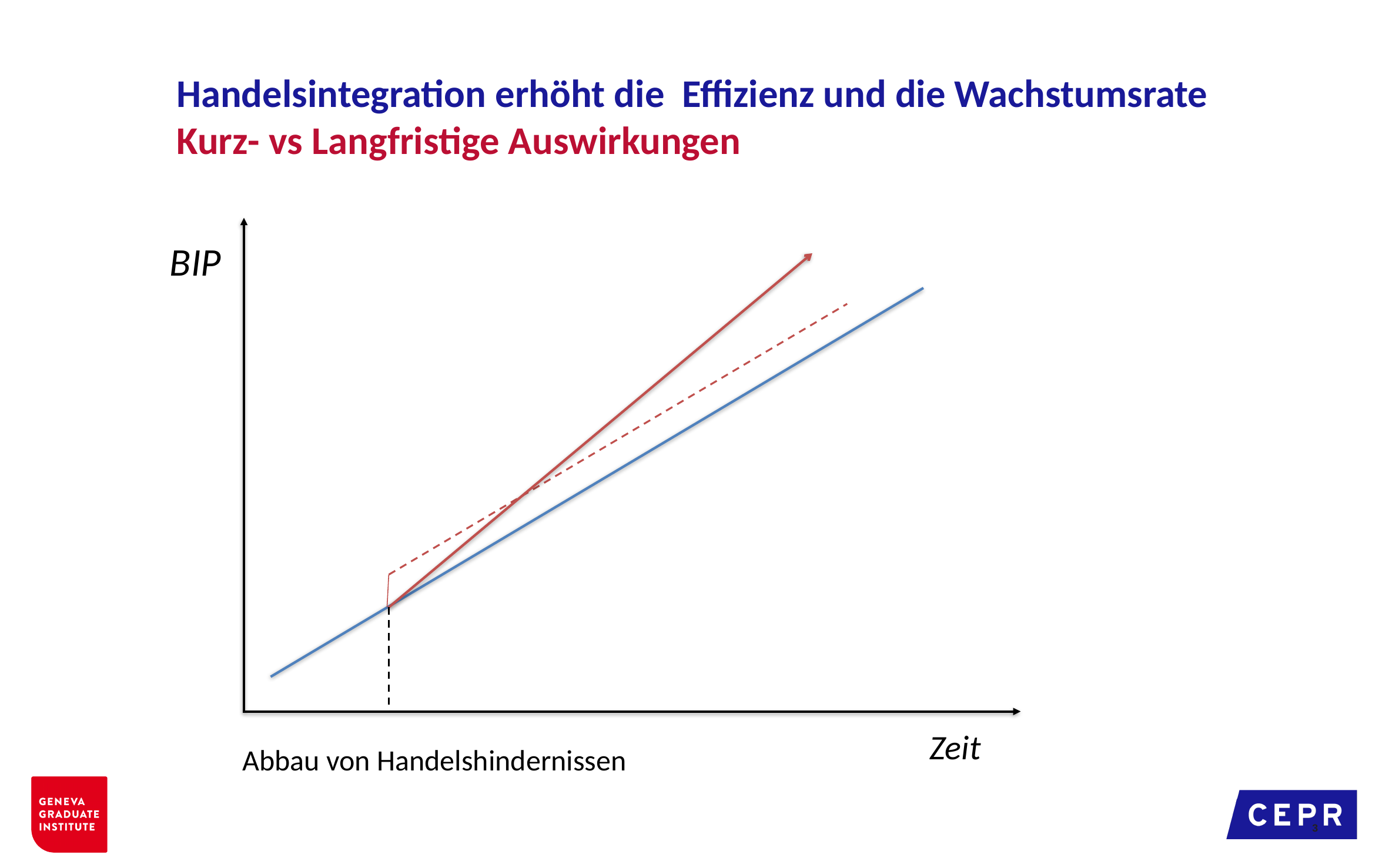

Handelsintegration erhöht die  Effizienz und die Wachstumsrate
Kurz- vs Langfristige Auswirkungen
BIP

Zeit
Abbau von Handelshindernissen
3